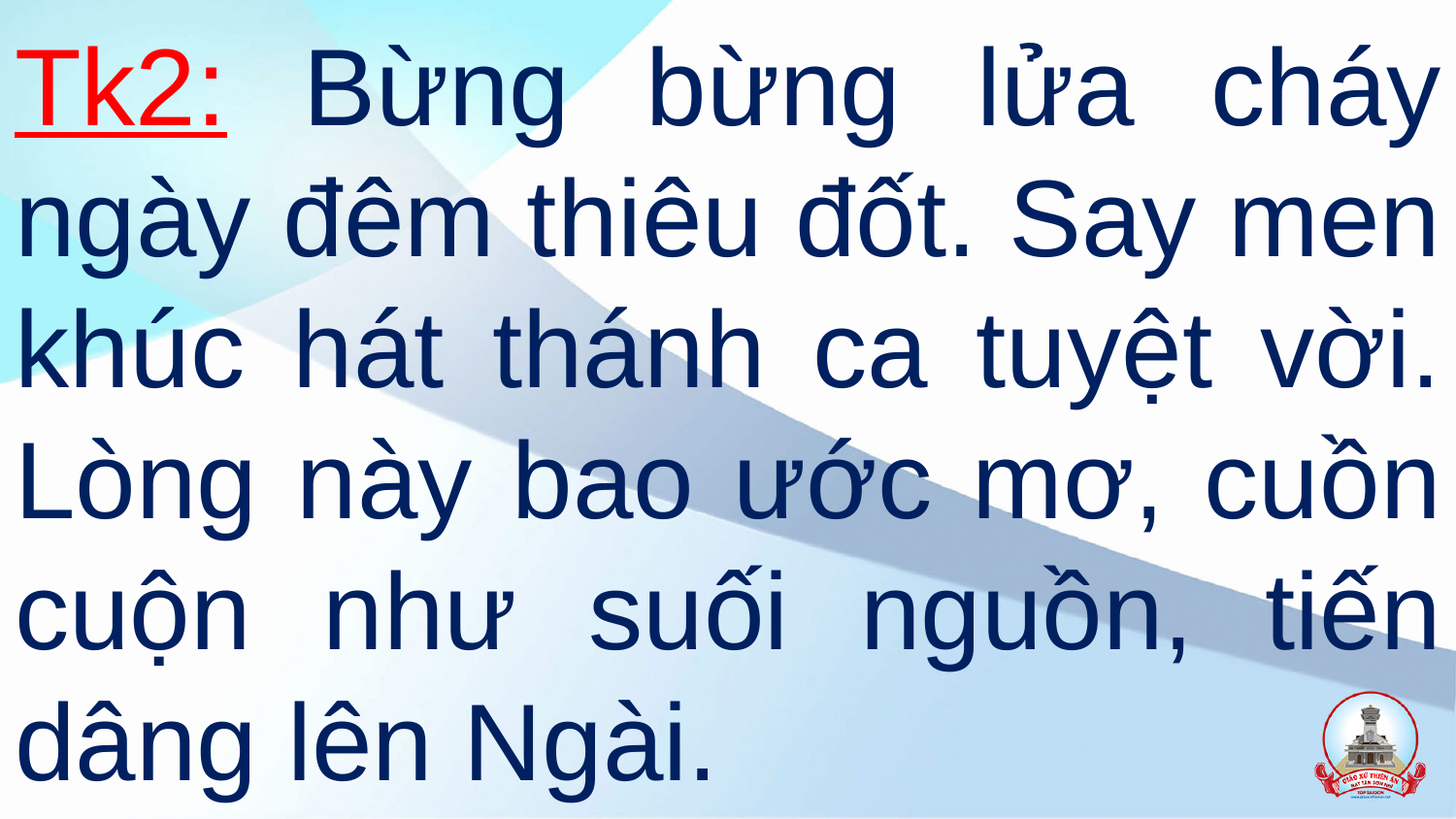

# Tk2: Bừng bừng lửa cháy ngày đêm thiêu đốt. Say men khúc hát thánh ca tuyệt vời. Lòng này bao ước mơ, cuồn cuộn như suối nguồn, tiến dâng lên Ngài.